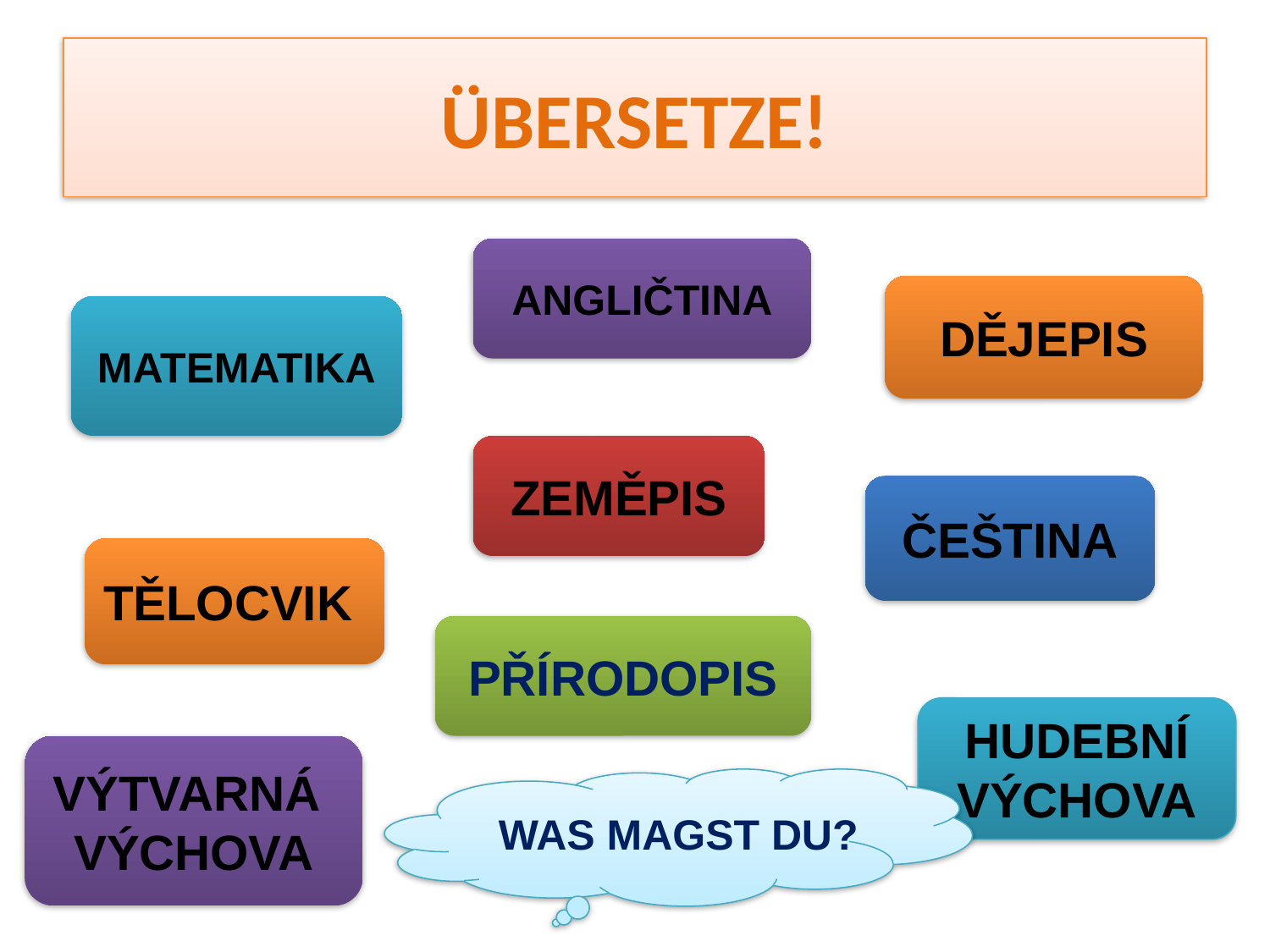

ÜBERSETZE!
ANGLIČTINA
DĚJEPIS
MATEMATIKA
ZEMĚPIS
ČEŠTINA
TĚLOCVIK
PŘÍRODOPIS
HUDEBNÍ
VÝCHOVA
VÝTVARNÁ
VÝCHOVA

WAS MAGST DU?